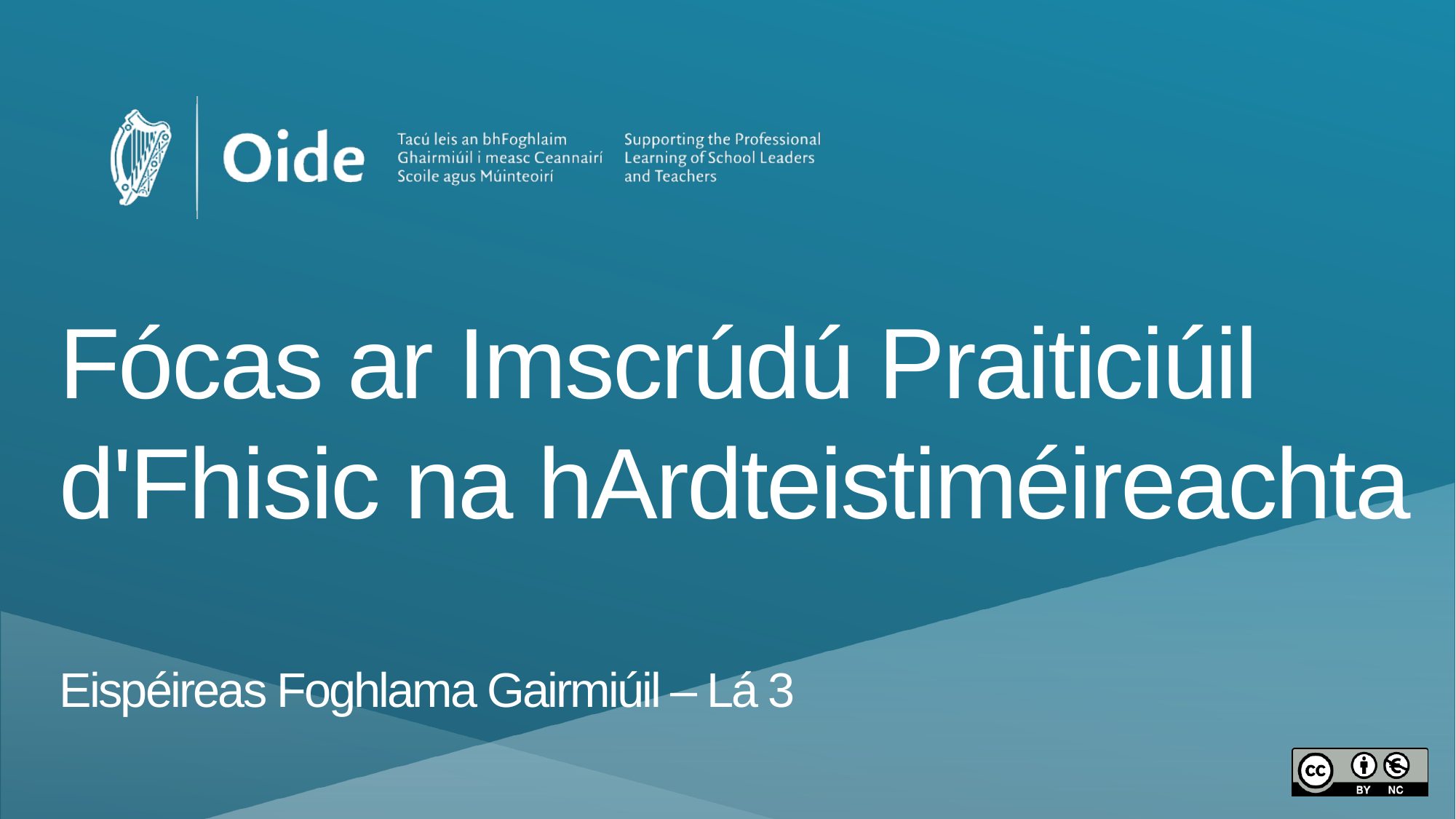

# Fócas ar Imscrúdú Praiticiúil d'Fhisic na hArdteistiméireachta Eispéireas Foghlama Gairmiúil – Lá 3